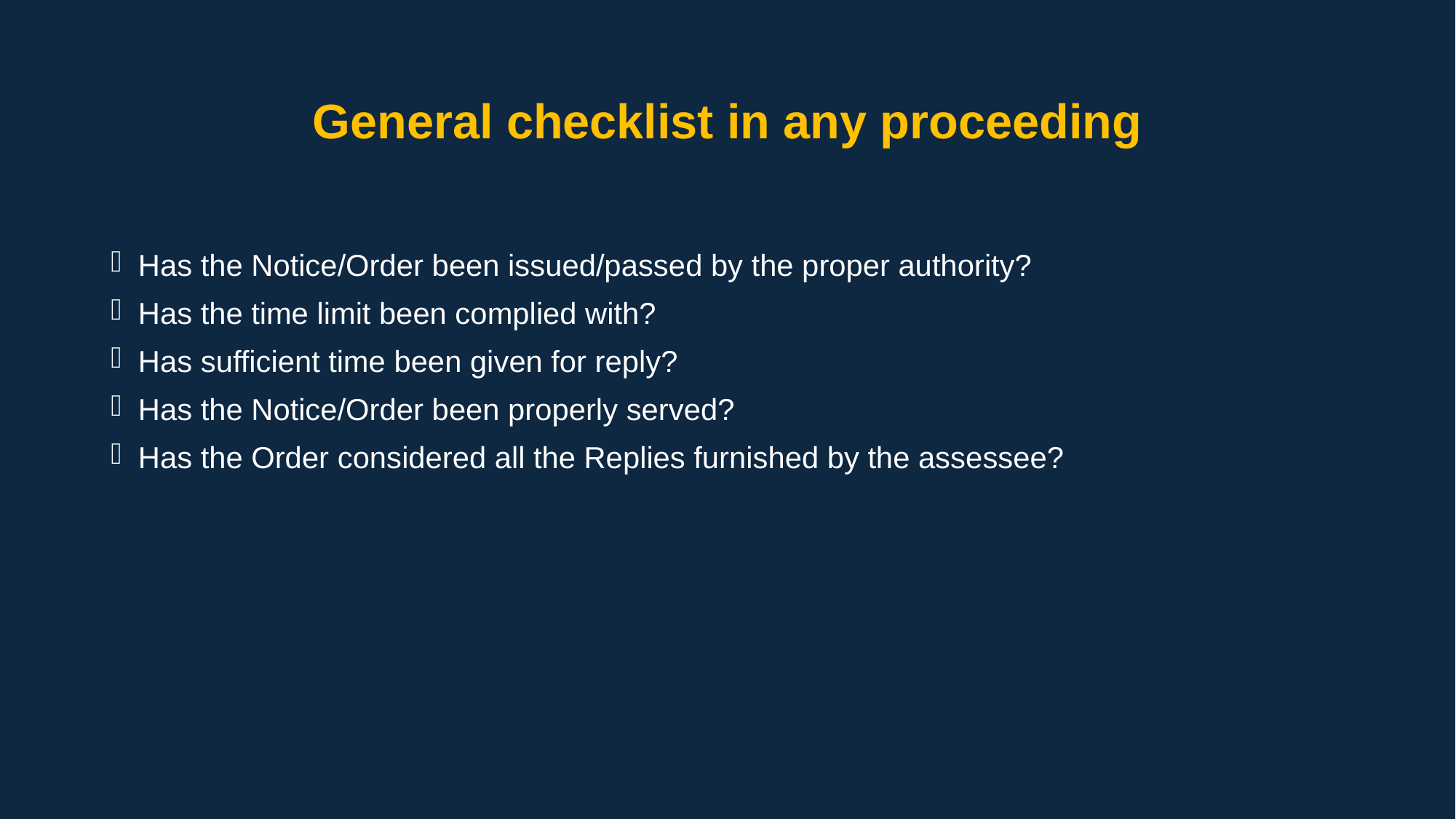

# General checklist in any proceeding
Has the Notice/Order been issued/passed by the proper authority?
Has the time limit been complied with?
Has sufficient time been given for reply?
Has the Notice/Order been properly served?
Has the Order considered all the Replies furnished by the assessee?